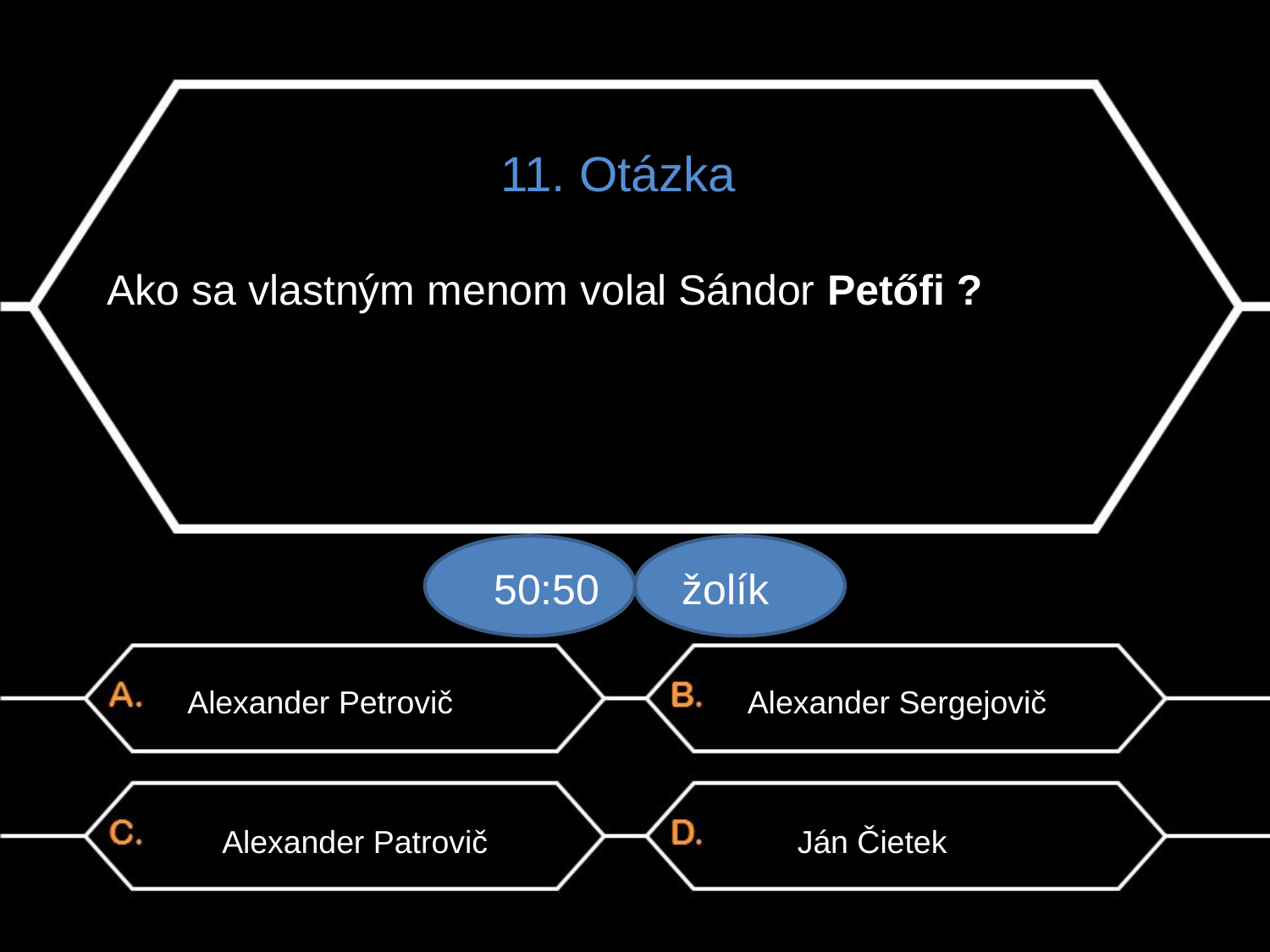

11. Otázka
Ako sa vlastným menom volal Sándor Petőfi ?

50:50       žolík
Alexander Petrovič
Alexander Sergejovič
Alexander Patrovič
Ján Čietek